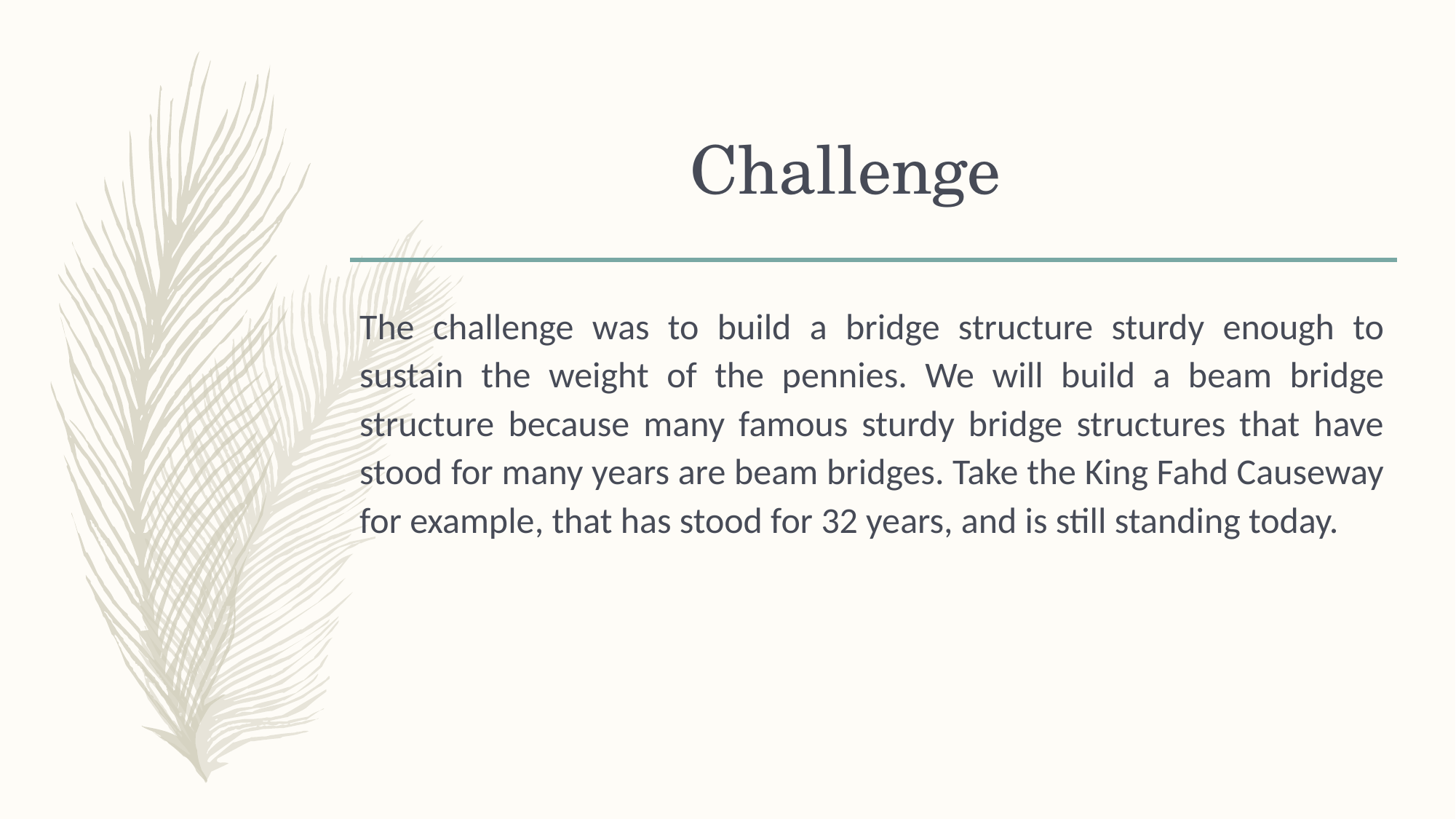

# Challenge
The challenge was to build a bridge structure sturdy enough to sustain the weight of the pennies. We will build a beam bridge structure because many famous sturdy bridge structures that have stood for many years are beam bridges. Take the King Fahd Causeway for example, that has stood for 32 years, and is still standing today.